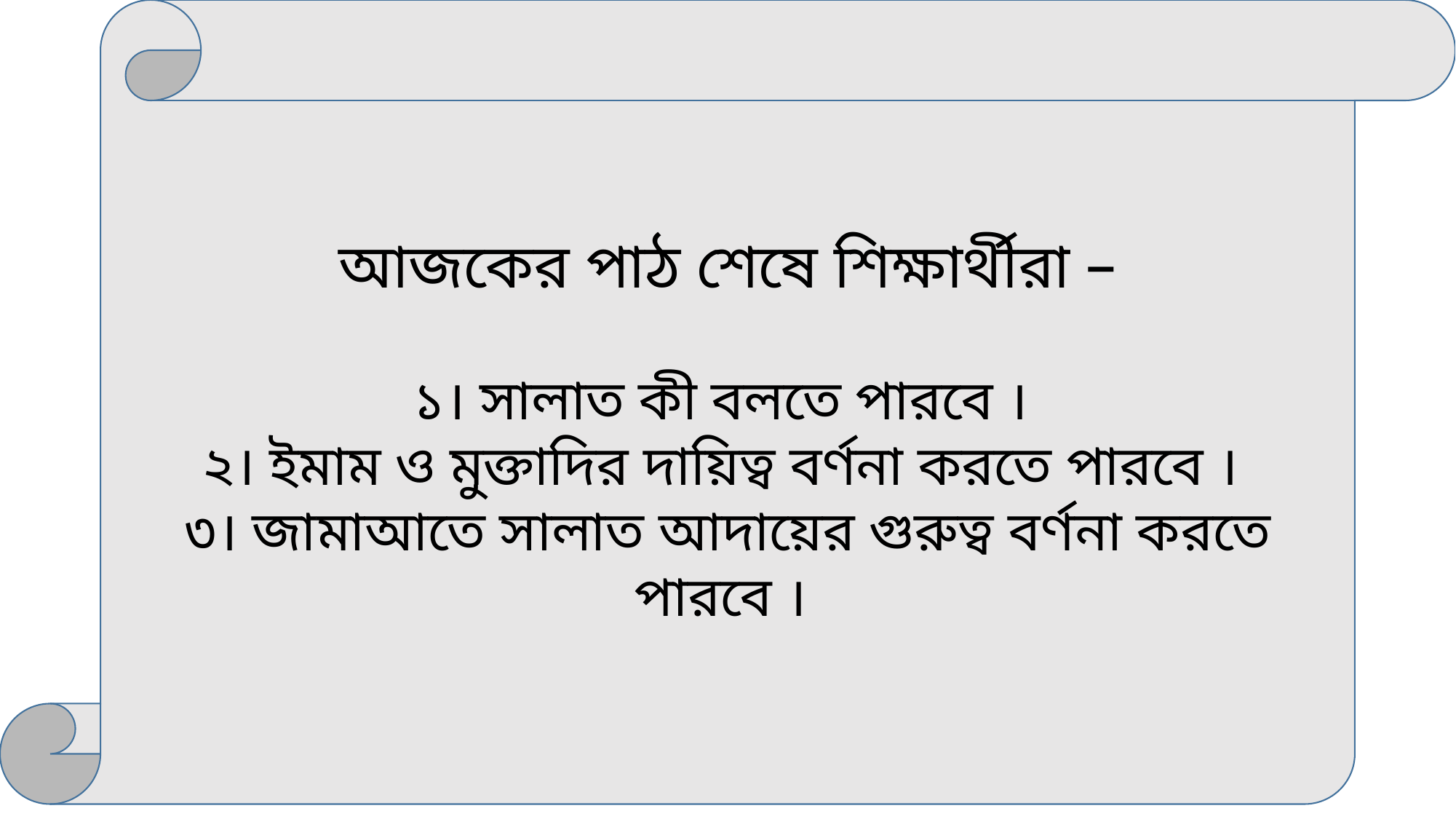

আজকের পাঠ শেষে শিক্ষার্থীরা –

১। সালাত কী বলতে পারবে ।
২। ইমাম ও মুক্তাদির দায়িত্ব বর্ণনা করতে পারবে ।
৩। জামাআতে সালাত আদায়ের গুরুত্ব বর্ণনা করতে পারবে ।